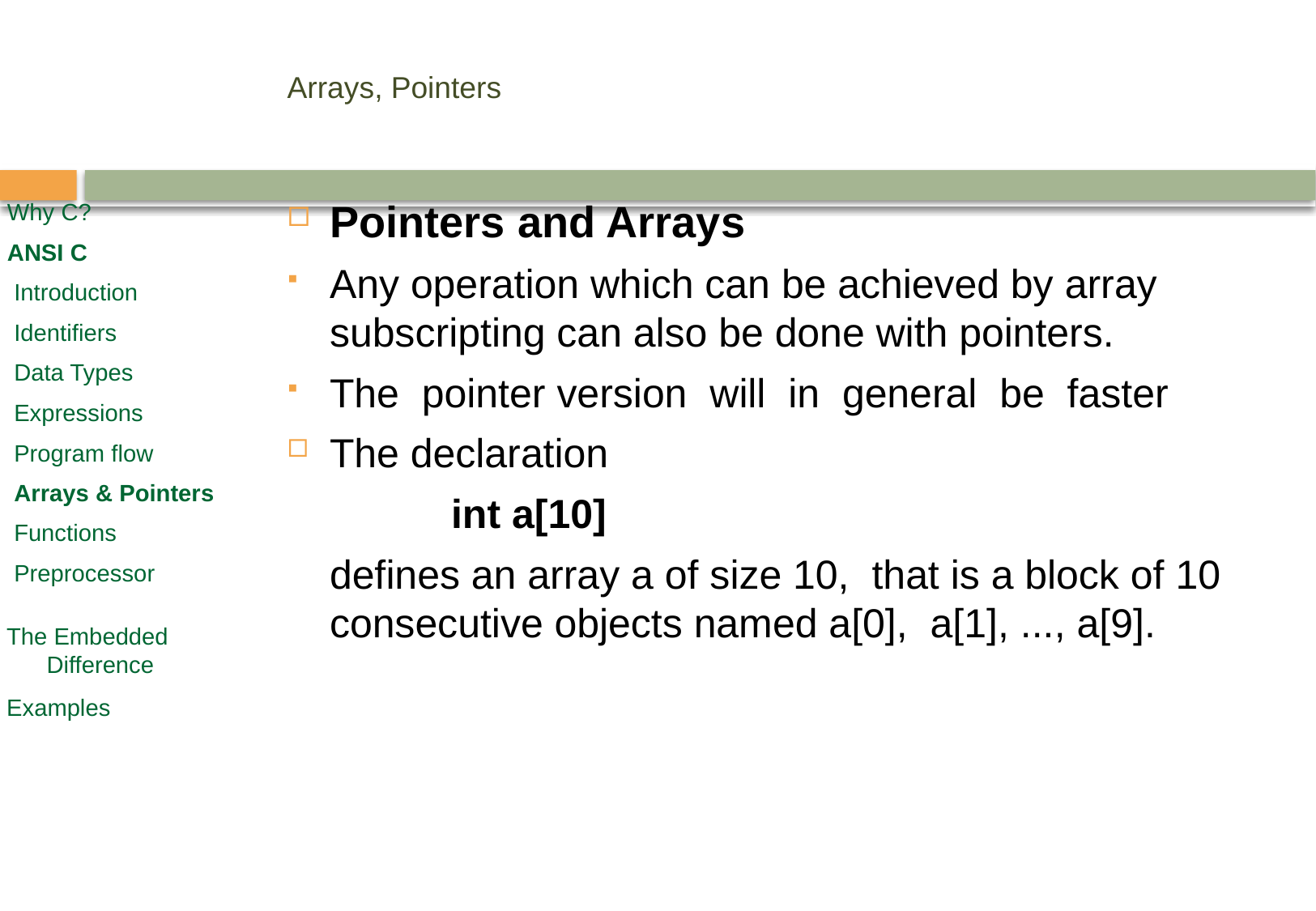

# Arrays, Pointers
Pointers and Arrays
Any operation which can be achieved by array  subscripting can also be done with pointers.
The  pointer version  will  in  general  be  faster
The declaration
		int a[10]
	defines an array a of size 10,  that is a block of 10 consecutive objects named a[0],  a[1], ..., a[9].
Why C?
ANSI C
 Introduction
 Identifiers
 Data Types
 Expressions
 Program flow
 Arrays & Pointers
 Functions
 Preprocessor
 The Embedded
       Difference
 Examples